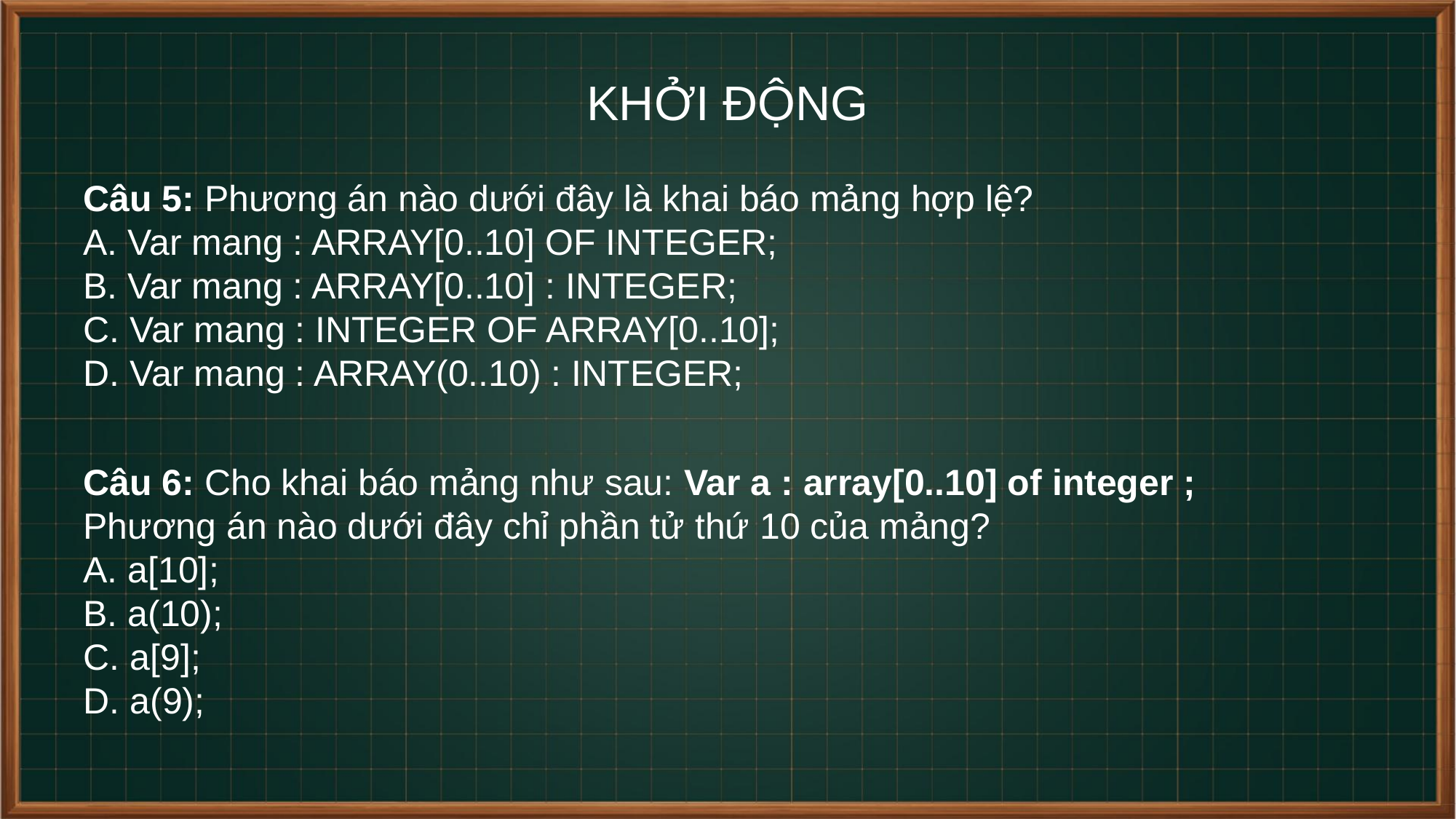

# KHỞI ĐỘNG
Câu 5: Phương án nào dưới đây là khai báo mảng hợp lệ?
A. Var mang : ARRAY[0..10] OF INTEGER;
B. Var mang : ARRAY[0..10] : INTEGER;
C. Var mang : INTEGER OF ARRAY[0..10];
D. Var mang : ARRAY(0..10) : INTEGER;
Câu 6: Cho khai báo mảng như sau: Var a : array[0..10] of integer ;
Phương án nào dưới đây chỉ phần tử thứ 10 của mảng?
A. a[10];
B. a(10);
C. a[9];
D. a(9);